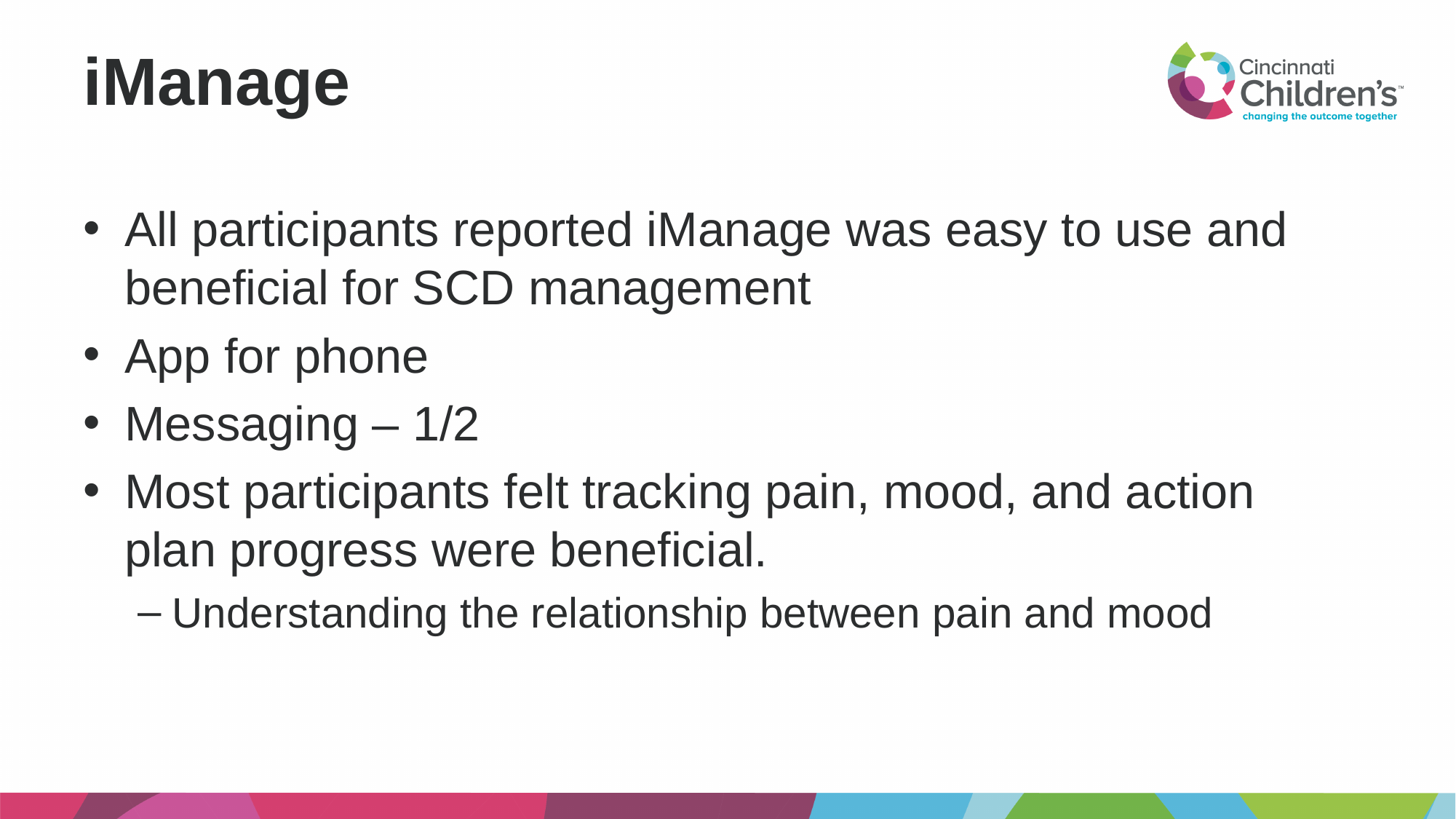

# iManage
All participants reported iManage was easy to use and beneficial for SCD management
App for phone
Messaging – 1/2
Most participants felt tracking pain, mood, and action plan progress were beneficial.
Understanding the relationship between pain and mood